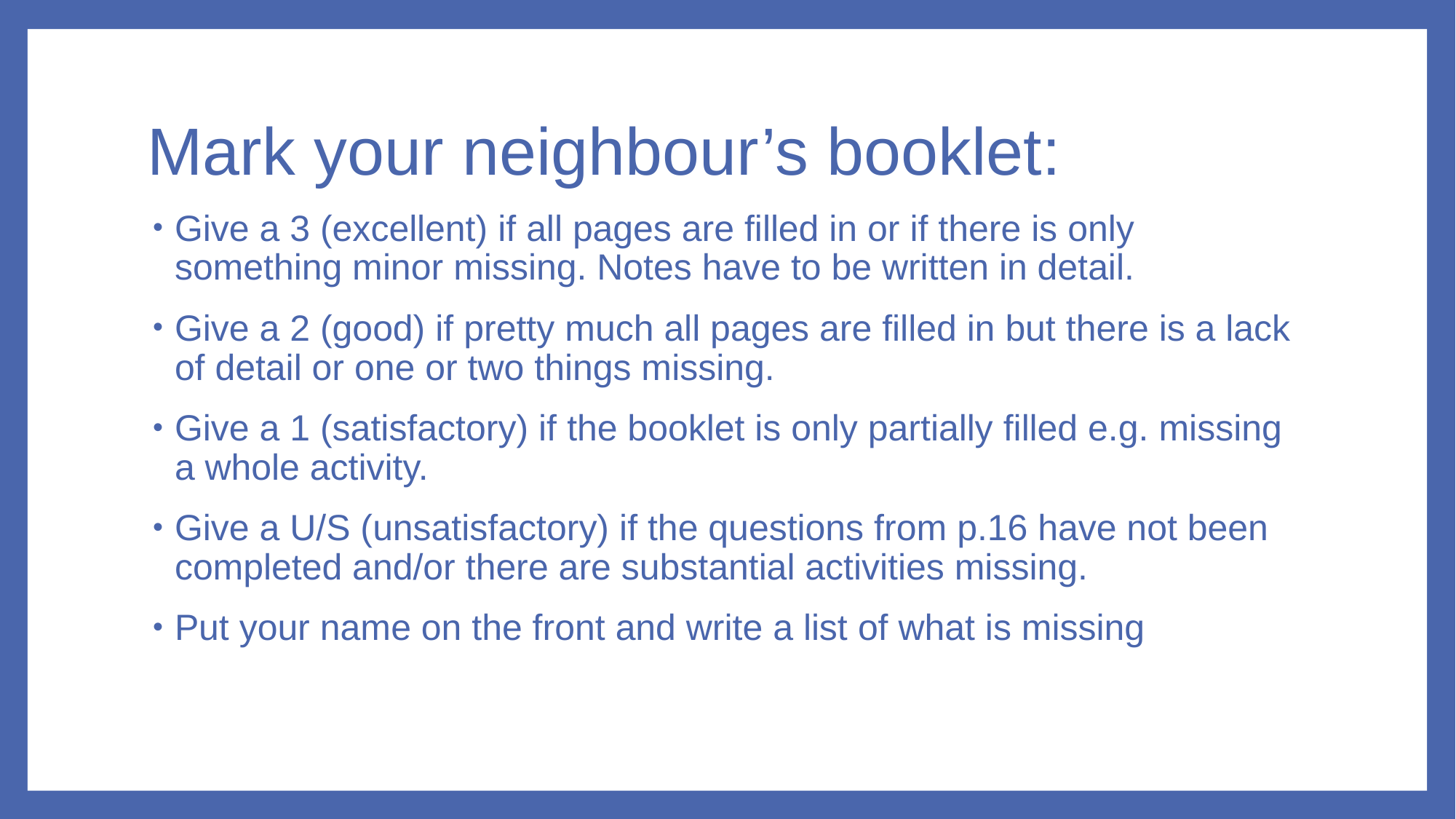

# Mark your neighbour’s booklet:
Give a 3 (excellent) if all pages are filled in or if there is only something minor missing. Notes have to be written in detail.
Give a 2 (good) if pretty much all pages are filled in but there is a lack of detail or one or two things missing.
Give a 1 (satisfactory) if the booklet is only partially filled e.g. missing a whole activity.
Give a U/S (unsatisfactory) if the questions from p.16 have not been completed and/or there are substantial activities missing.
Put your name on the front and write a list of what is missing